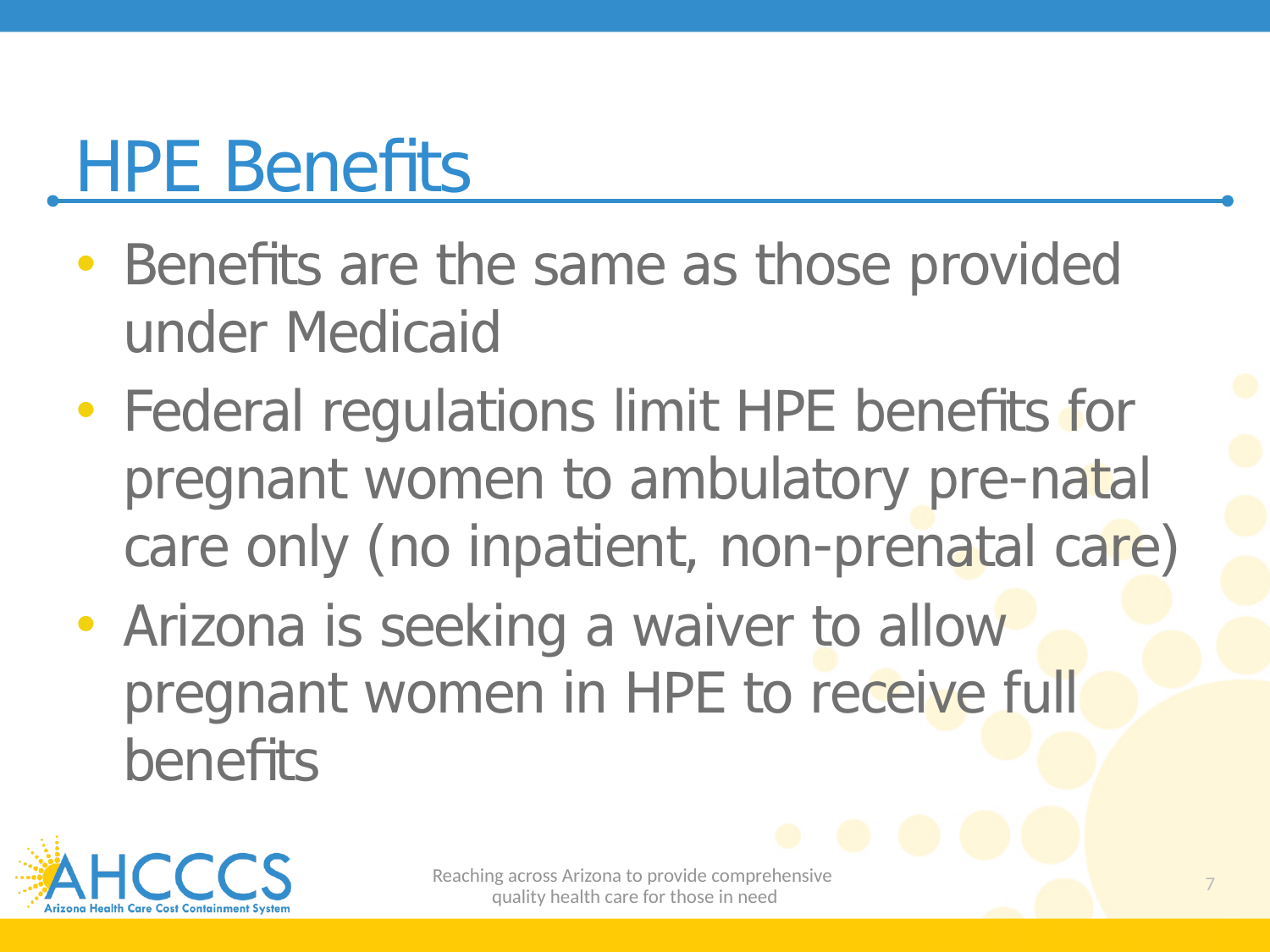

# HPE Benefits
Benefits are the same as those provided under Medicaid
Federal regulations limit HPE benefits for pregnant women to ambulatory pre-natal care only (no inpatient, non-prenatal care)
Arizona is seeking a waiver to allow pregnant women in HPE to receive full benefits

Reaching across Arizona to provide comprehensive
quality health care for those in need
7